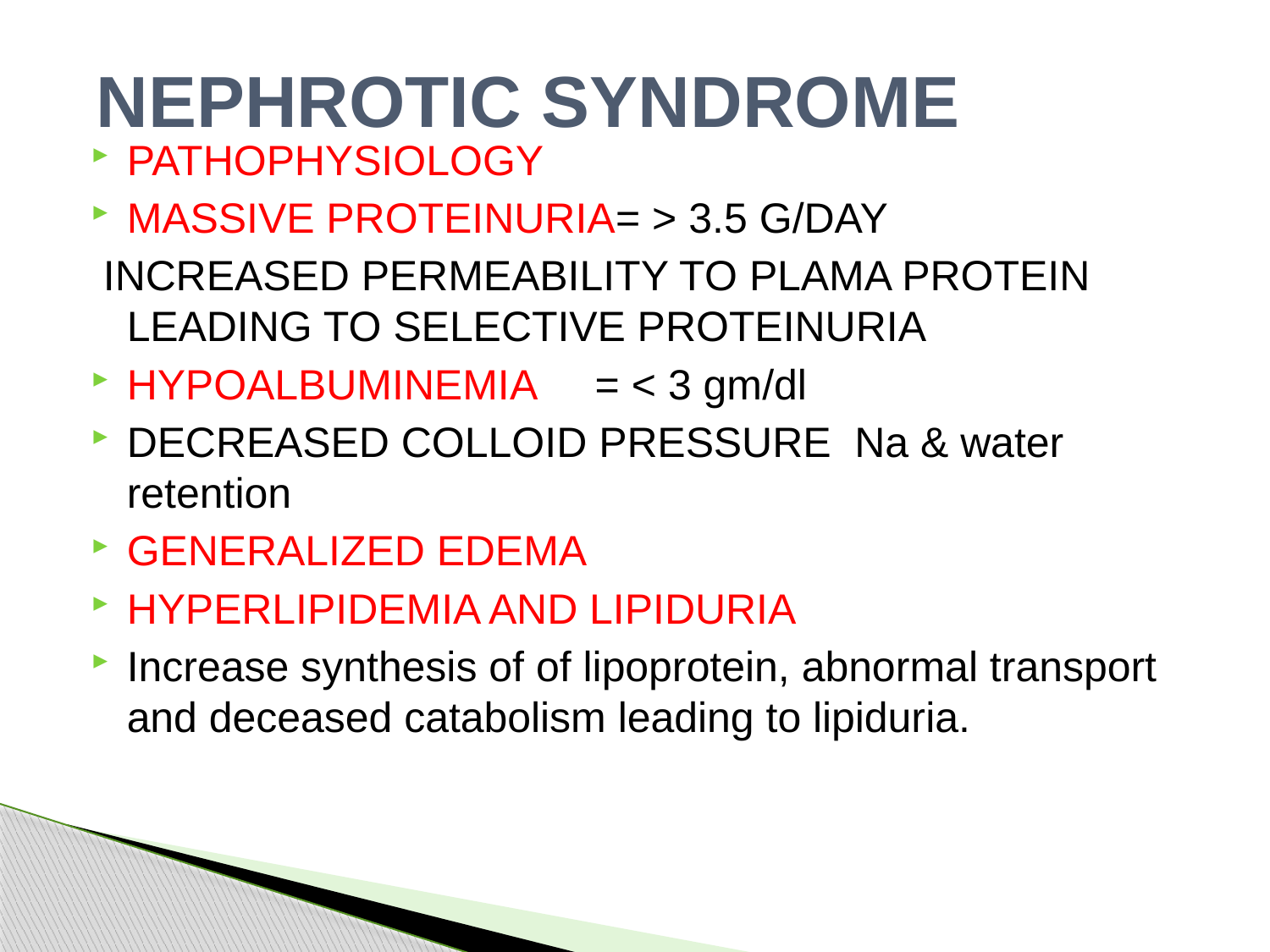

# NEPHROTIC SYNDROME
PATHOPHYSIOLOGY
MASSIVE PROTEINURIA= > 3.5 G/DAY
 INCREASED PERMEABILITY TO PLAMA PROTEIN  LEADING TO SELECTIVE PROTEINURIA
HYPOALBUMINEMIA     = < 3 gm/dl
DECREASED COLLOID PRESSURE  Na & water retention
GENERALIZED EDEMA
HYPERLIPIDEMIA AND LIPIDURIA
Increase synthesis of of lipoprotein, abnormal transport and deceased catabolism leading to lipiduria.